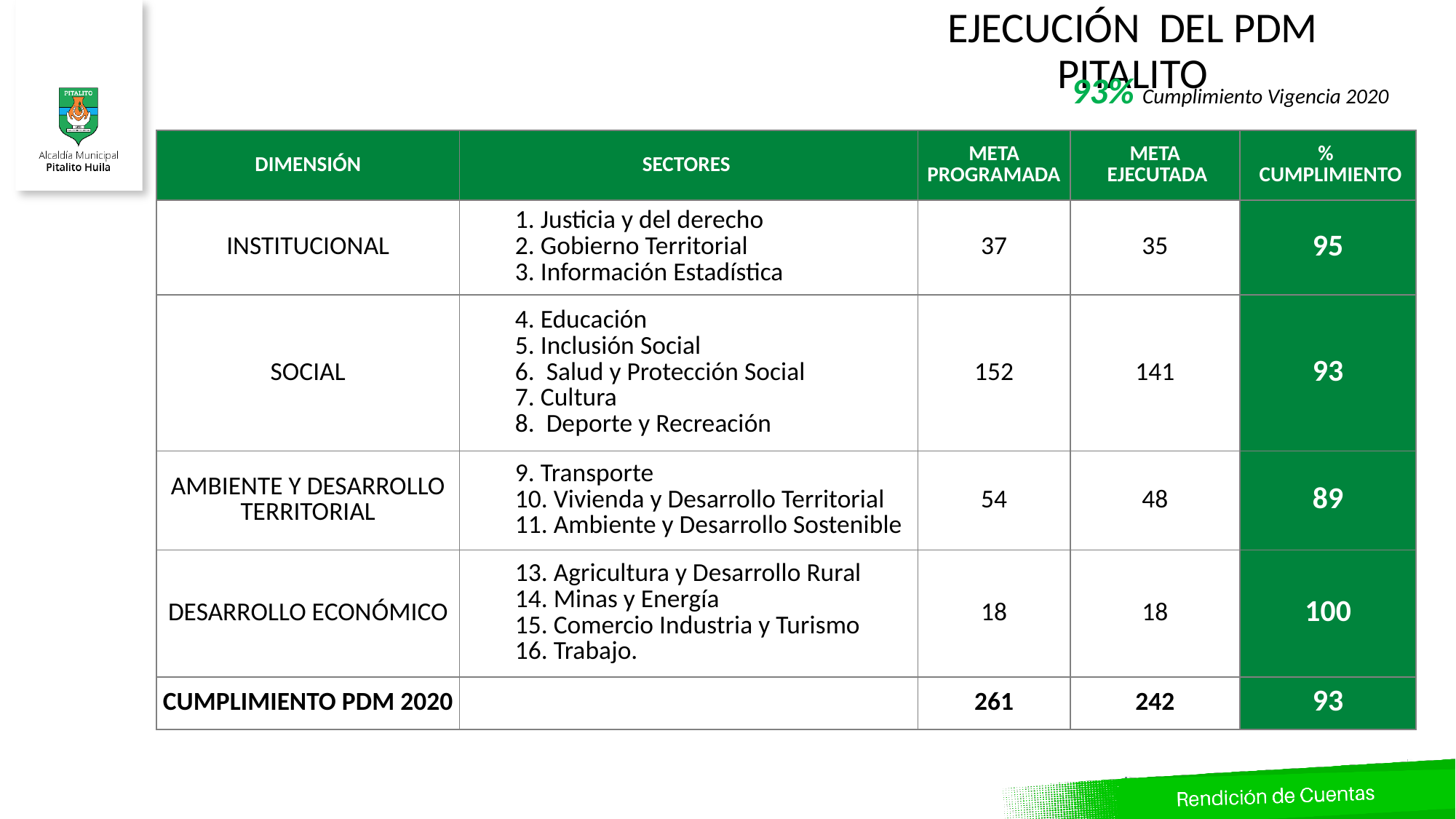

EJECUCIÓN  DEL PDM PITALITO

93% Cumplimiento Vigencia 2020
| DIMENSIÓN | SECTORES | META PROGRAMADA | META EJECUTADA | % CUMPLIMIENTO |
| --- | --- | --- | --- | --- |
| INSTITUCIONAL | 1. Justicia y del derecho 2. Gobierno Territorial 3. Información Estadística | 37 | 35 | 95 |
| SOCIAL | 4. Educación 5. Inclusión Social 6. Salud y Protección Social 7. Cultura 8. Deporte y Recreación | 152 | 141 | 93 |
| AMBIENTE Y DESARROLLO TERRITORIAL | 9. Transporte 10. Vivienda y Desarrollo Territorial 11. Ambiente y Desarrollo Sostenible | 54 | 48 | 89 |
| DESARROLLO ECONÓMICO | 13. Agricultura y Desarrollo Rural 14. Minas y Energía 15. Comercio Industria y Turismo 16. Trabajo. | 18 | 18 | 100 |
| CUMPLIMIENTO PDM 2020 |  | 261 | 242 | 93 |